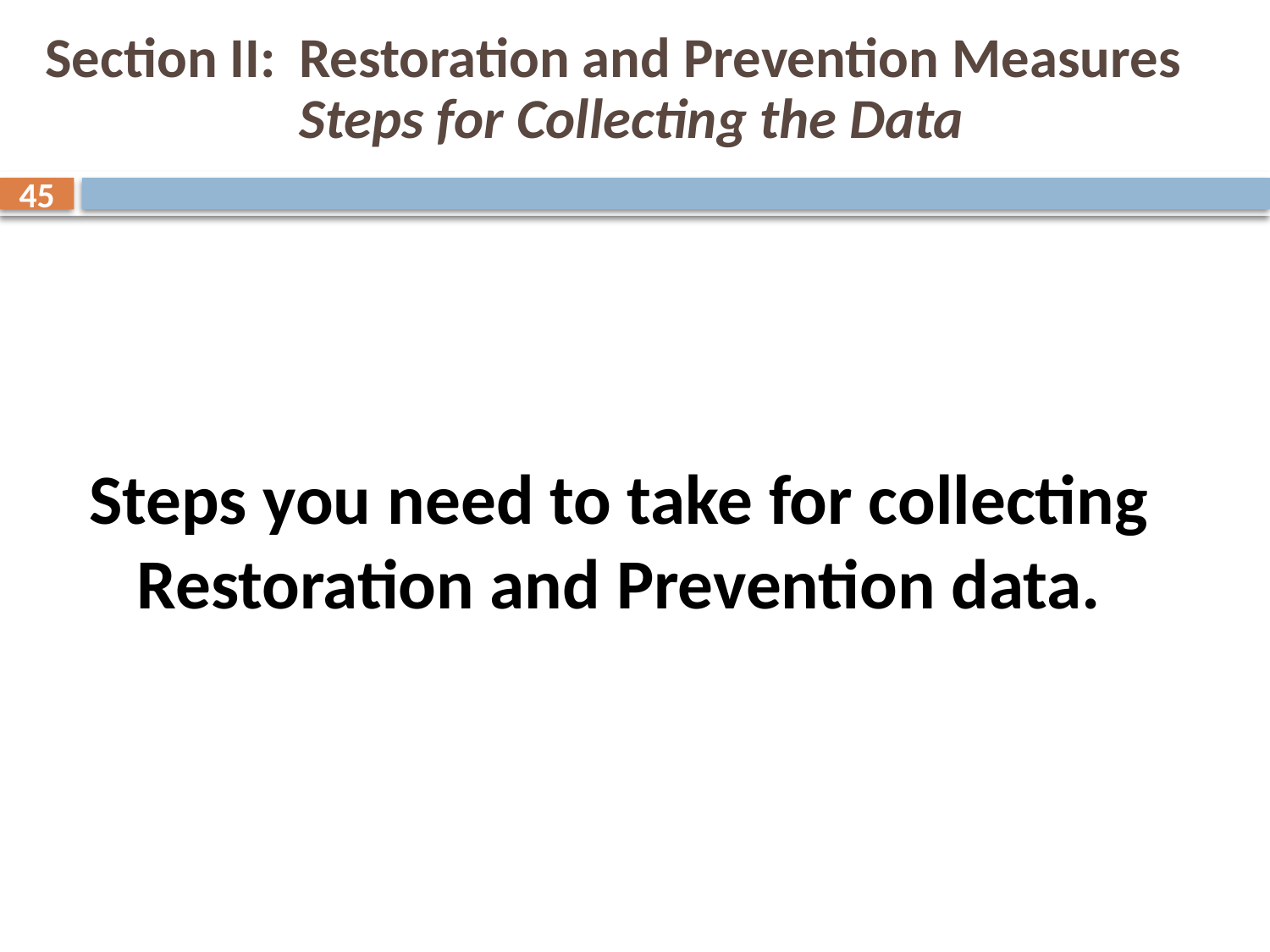

# Section II:	Restoration and Prevention Measures Steps for Collecting the Data
45

Steps you need to take for collecting Restoration and Prevention data.